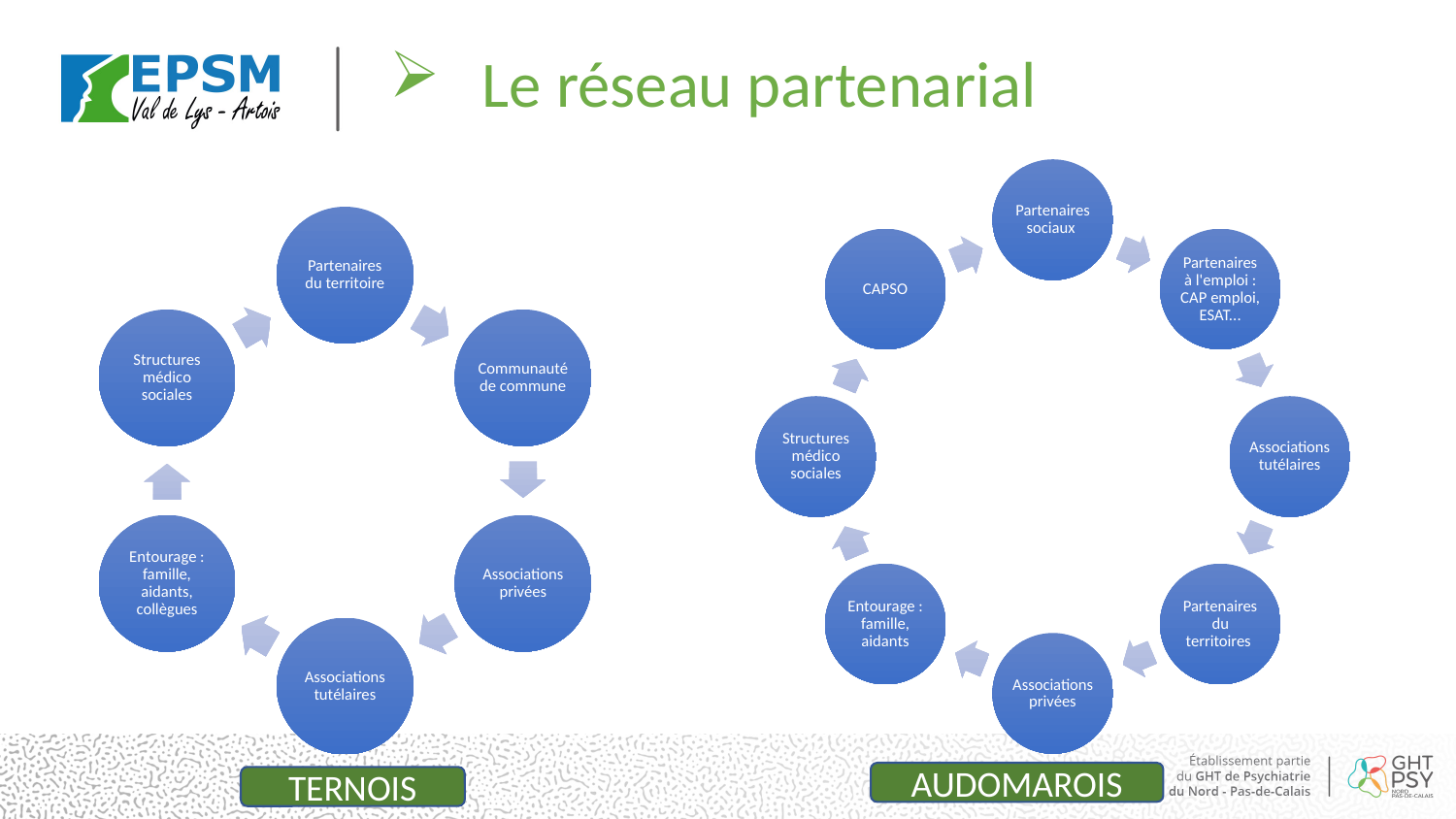

# Le réseau partenarial
Partenaires sociaux

Partenaires à l'emploi : CAP emploi, ESAT...

Associations tutélaires

Partenaires du territoires

Associations privées

Entourage : famille, aidants

Structures médico sociales

CAPSO

Partenaires du territoire

Communauté de commune

Associations privées

Associations tutélaires

Entourage : famille, aidants, collègues

Structures médico sociales

AUDOMAROIS
TERNOIS